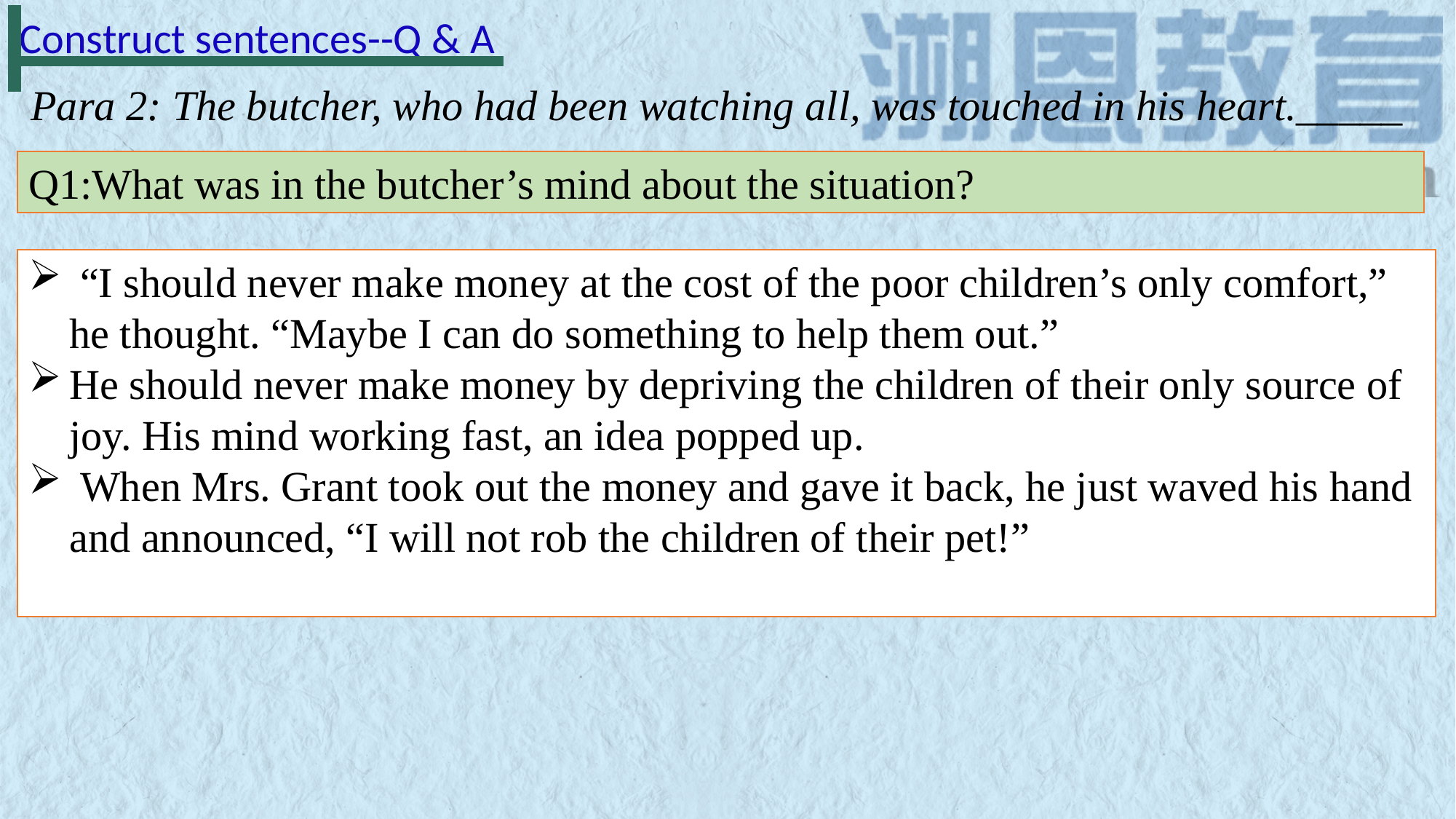

Construct sentences--Q & A

Para 2: The butcher, who had been watching all, was touched in his heart._____
Q1:What was in the butcher’s mind about the situation?
 “I should never make money at the cost of the poor children’s only comfort,” he thought. “Maybe I can do something to help them out.”
He should never make money by depriving the children of their only source of joy. His mind working fast, an idea popped up.
 When Mrs. Grant took out the money and gave it back, he just waved his hand and announced, “I will not rob the children of their pet!”